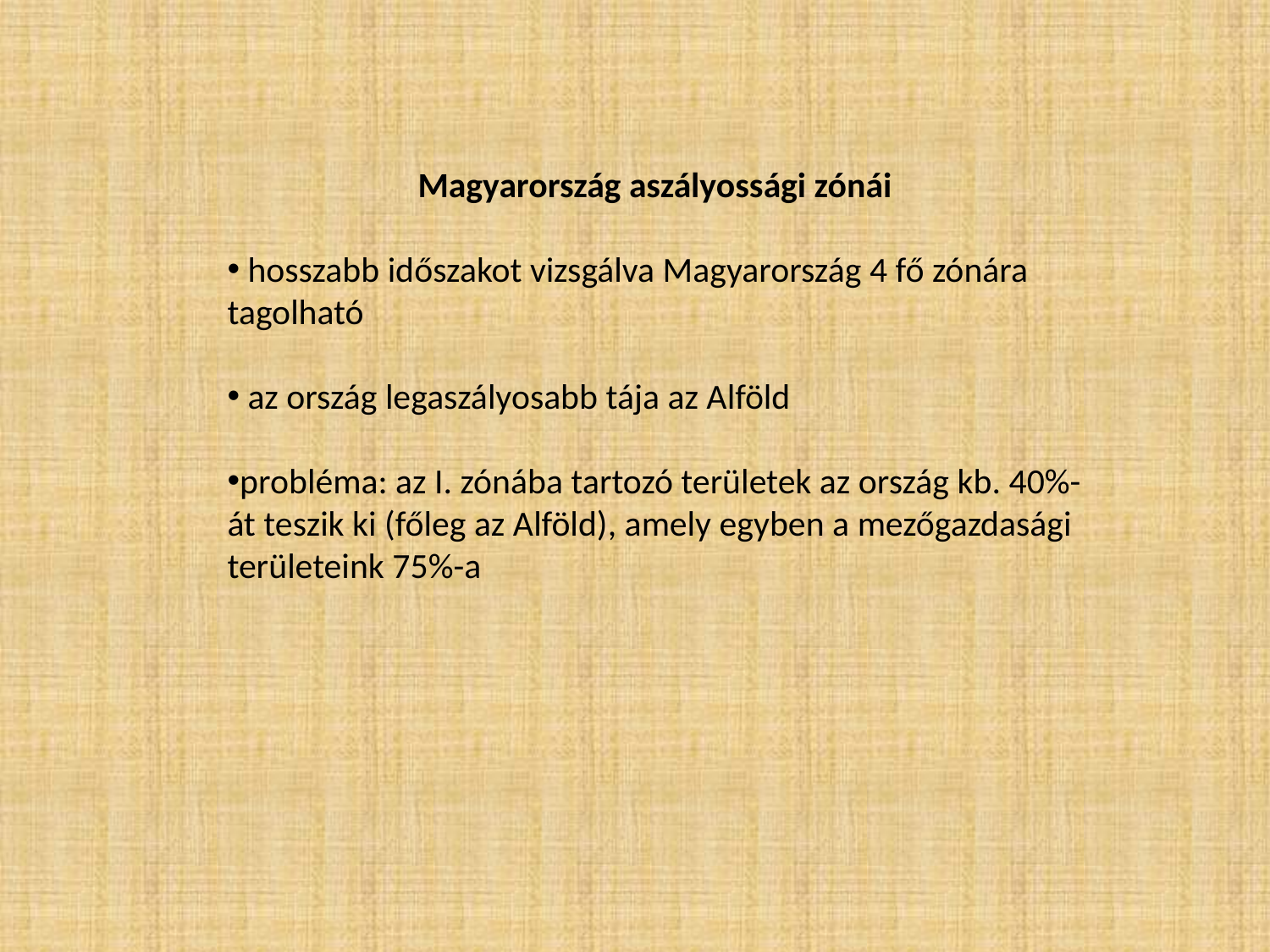

Magyarország aszályossági zónái

 hosszabb időszakot vizsgálva Magyarország 4 fő zónára tagolható

 az ország legaszályosabb tája az Alföld

probléma: az I. zónába tartozó területek az ország kb. 40%-át teszik ki (főleg az Alföld), amely egyben a mezőgazdasági területeink 75%-a